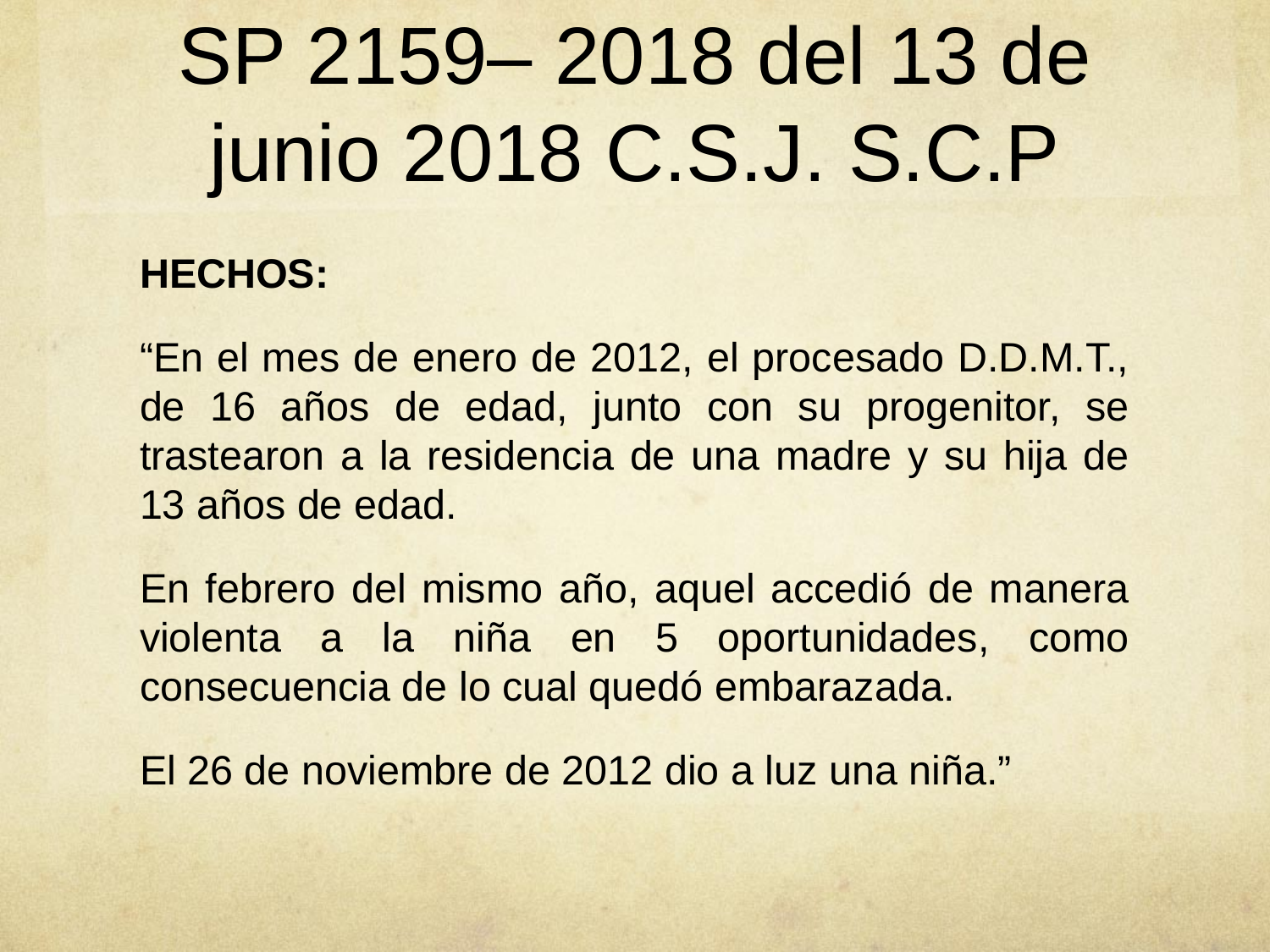

# SP 2159– 2018 del 13 de junio 2018 C.S.J. S.C.P
HECHOS:
“En el mes de enero de 2012, el procesado D.D.M.T., de 16 años de edad, junto con su progenitor, se trastearon a la residencia de una madre y su hija de 13 años de edad.
En febrero del mismo año, aquel accedió de manera violenta a la niña en 5 oportunidades, como consecuencia de lo cual quedó embarazada.
El 26 de noviembre de 2012 dio a luz una niña.”